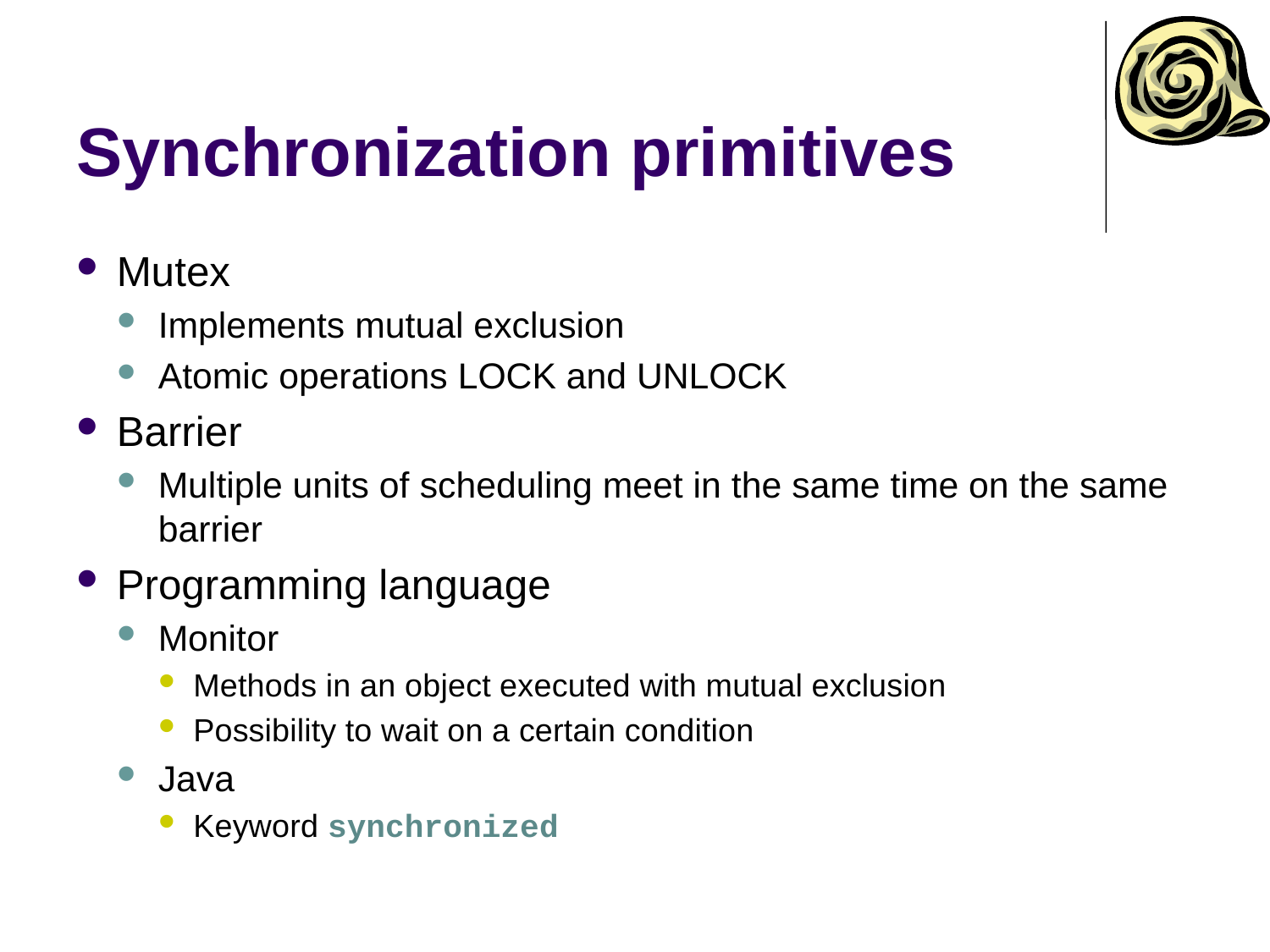

# Synchronization primitives
Mutex
Implements mutual exclusion
Atomic operations LOCK and UNLOCK
Barrier
Multiple units of scheduling meet in the same time on the same barrier
Programming language
Monitor
Methods in an object executed with mutual exclusion
Possibility to wait on a certain condition
Java
Keyword synchronized